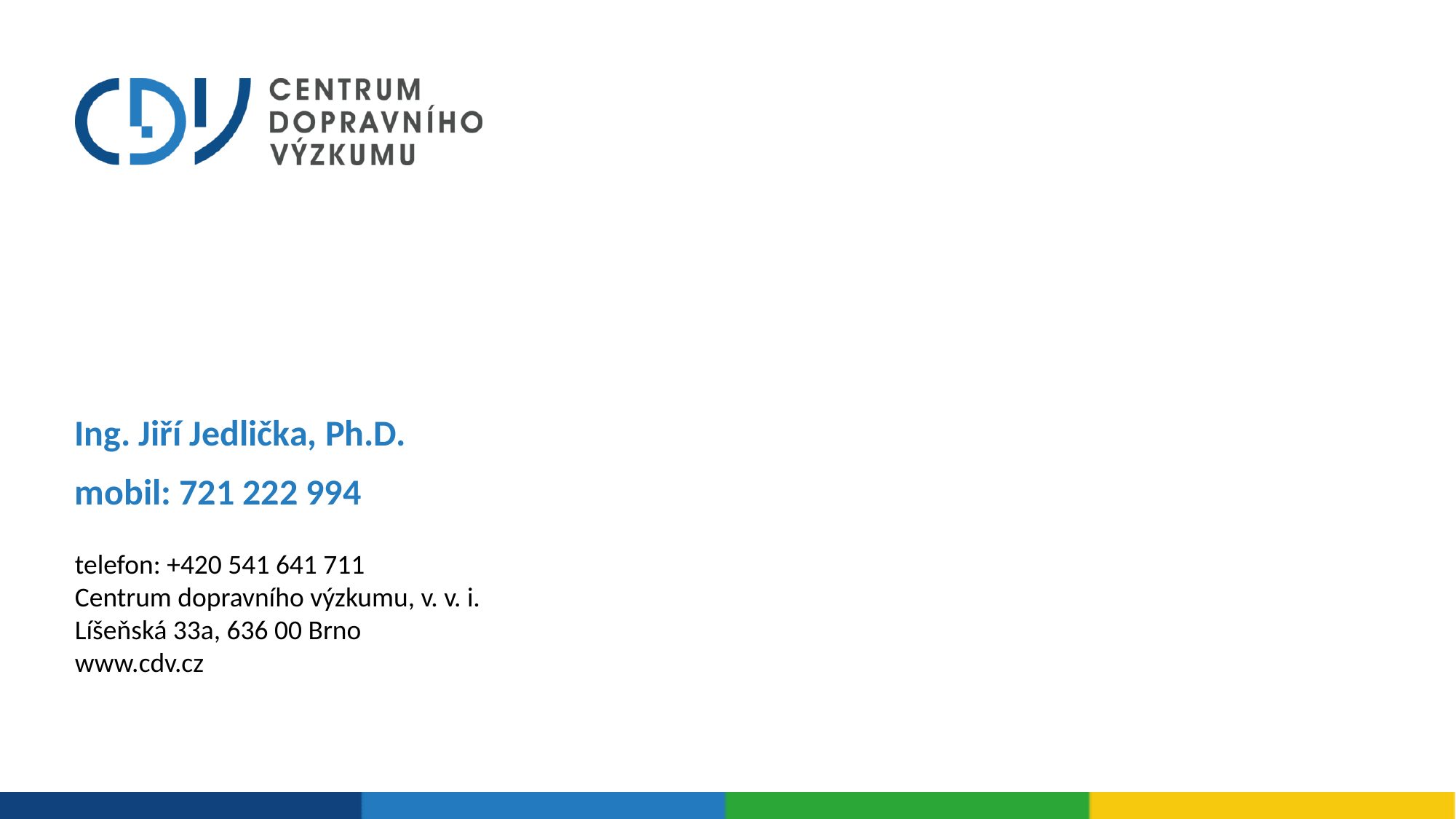

Ing. Jiří Jedlička, Ph.D.
mobil: 721 222 994